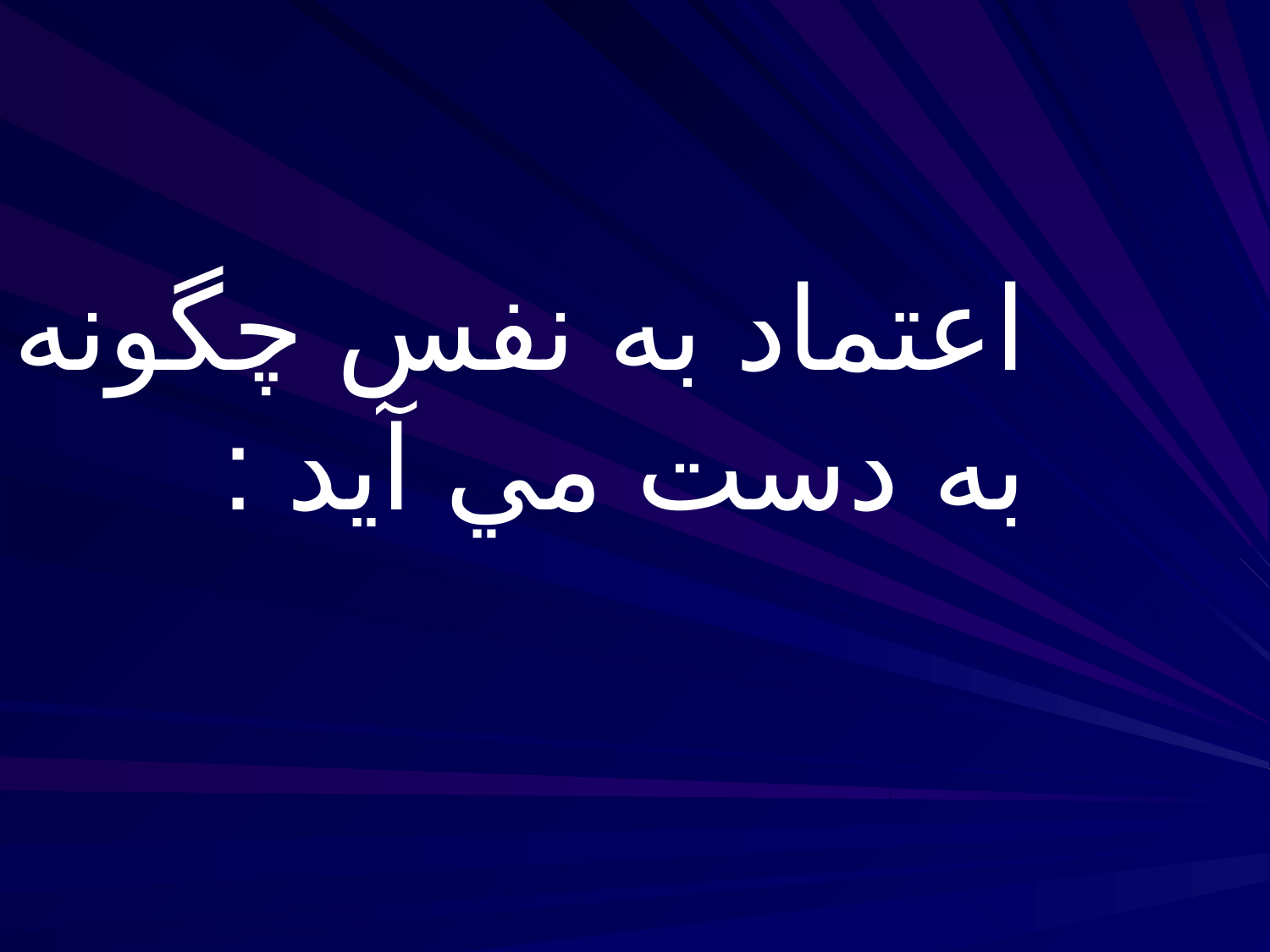

اعتماد به نفس چگونه به دست مي آيد :